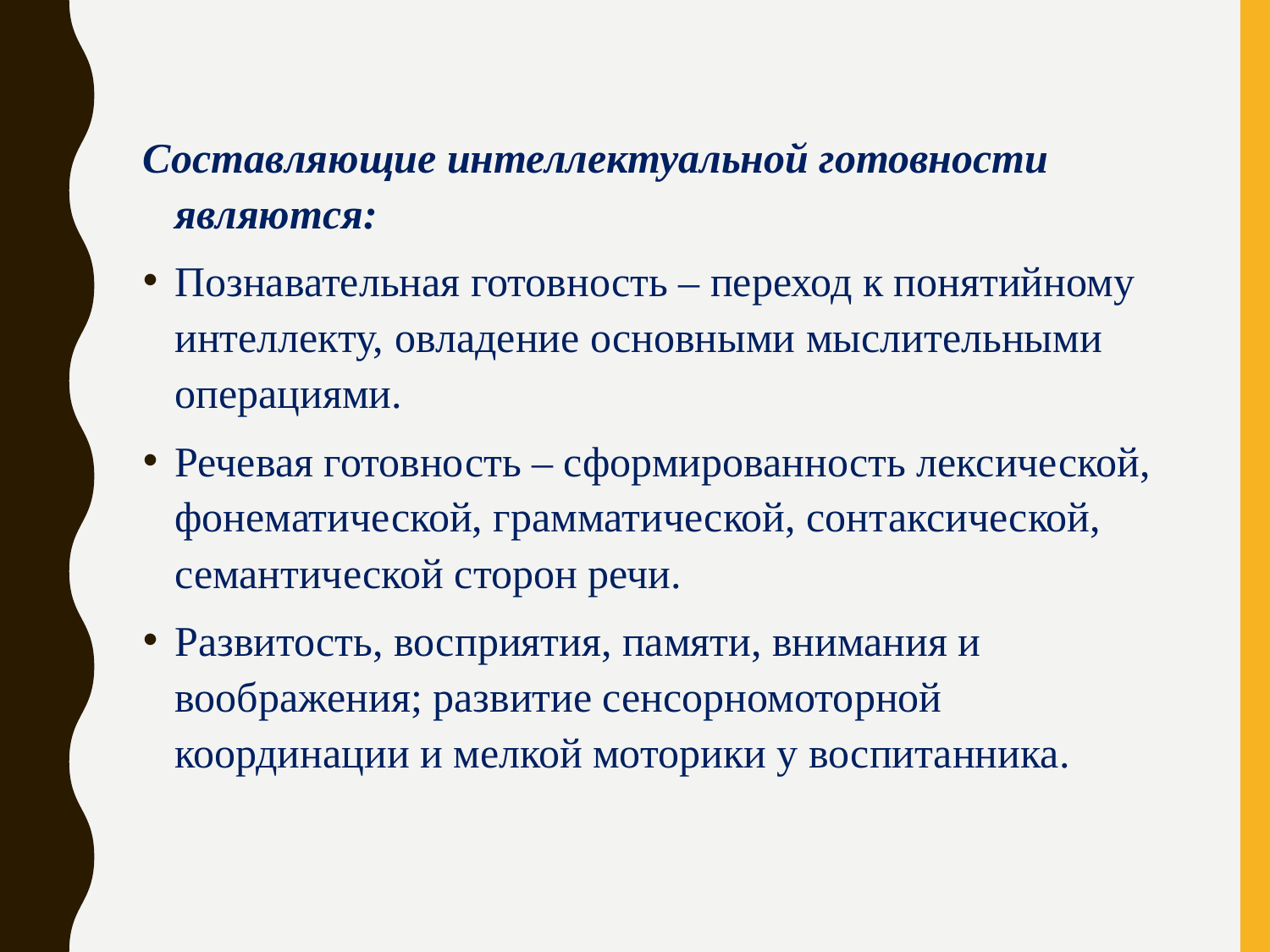

#
Составляющие интеллектуальной готовности являются:
Познавательная готовность – переход к понятийному интеллекту, овладение основными мыслительными операциями.
Речевая готовность – сформированность лексической, фонематической, грамматической, сонтаксической, семантической сторон речи.
Развитость, восприятия, памяти, внимания и воображения; развитие сенсорномоторной координации и мелкой моторики у воспитанника.